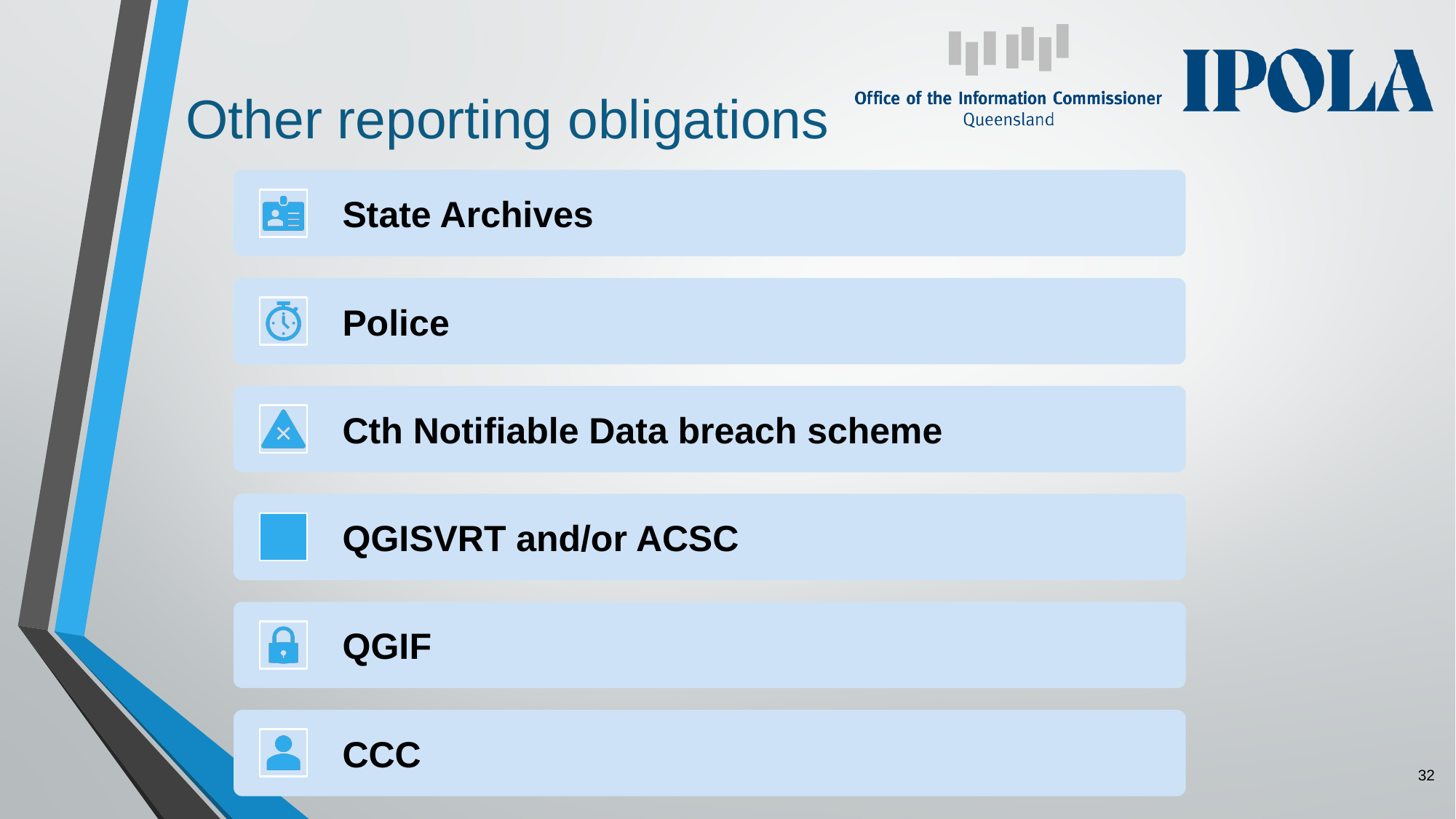

# Other reporting obligations
State Archives
Police
Cth Notifiable Data breach scheme
QGISVRT and/or ACSC
QGIF
CCC
32